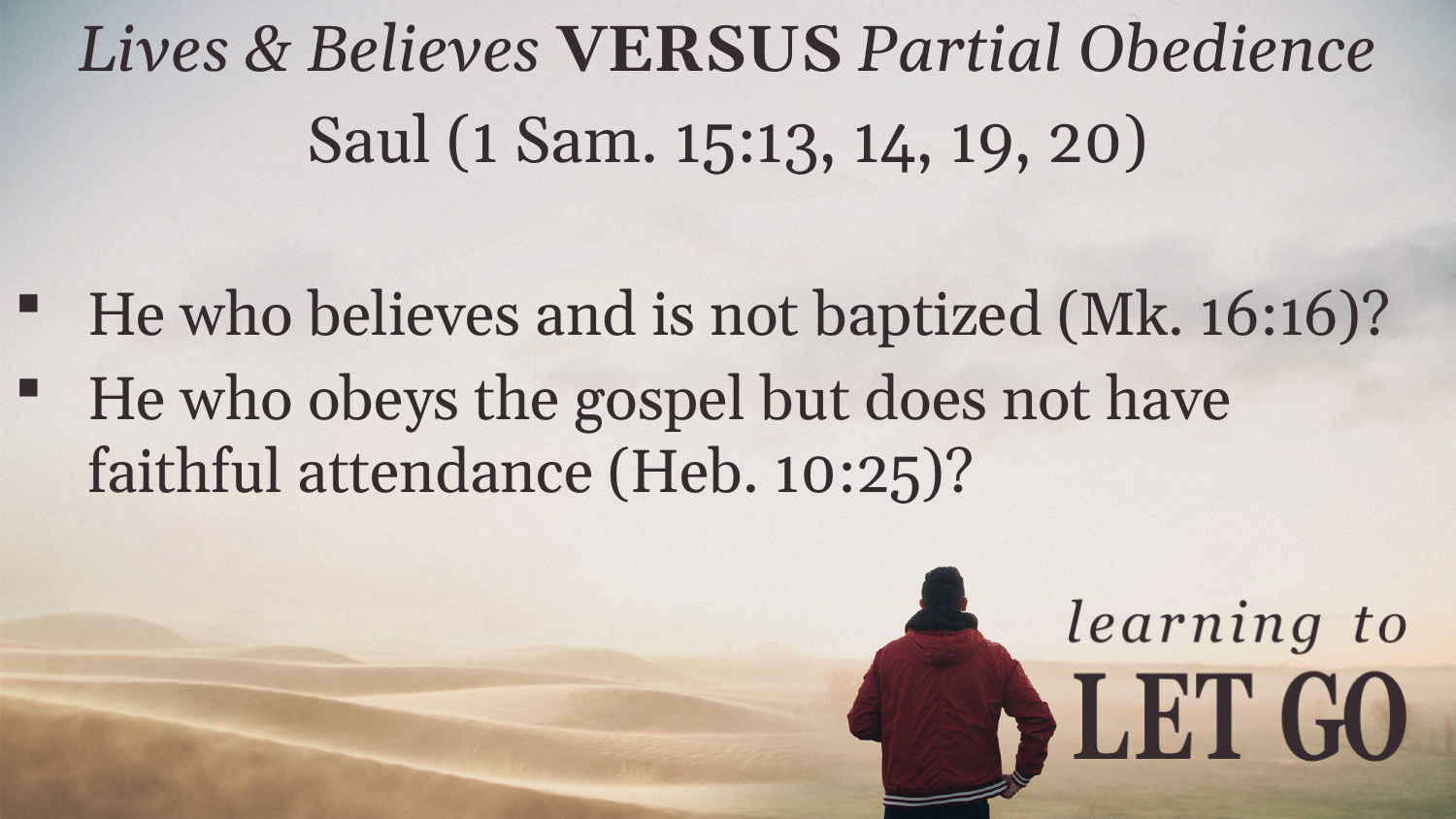

Lives & Believes VERSUS Partial Obedience
Saul (1 Sam. 15:13, 14, 19, 20)
He who believes and is not baptized (Mk. 16:16)?
He who obeys the gospel but does not have faithful attendance (Heb. 10:25)?